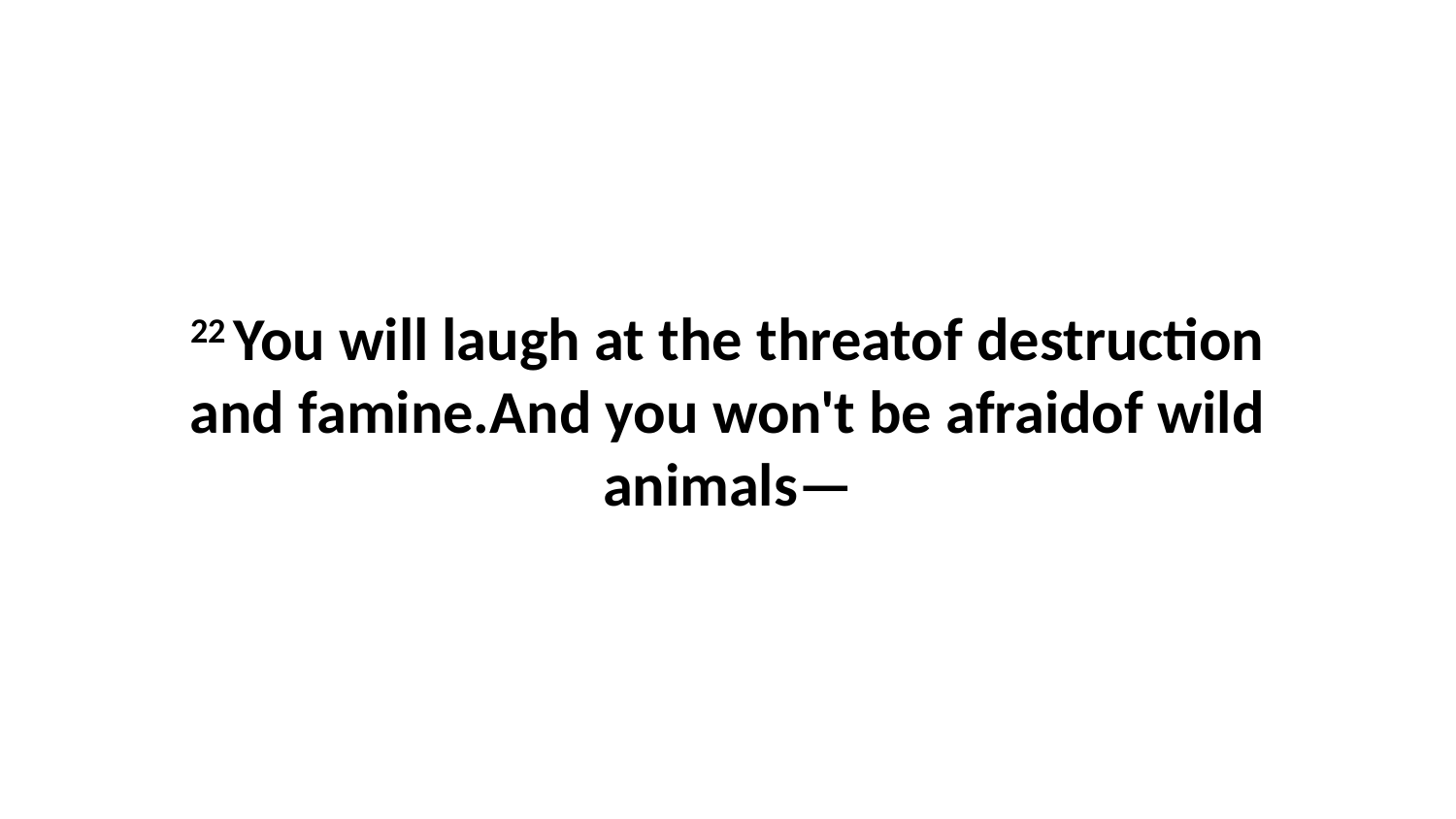

22 You will laugh at the threatof destruction and famine.And you won't be afraidof wild animals—